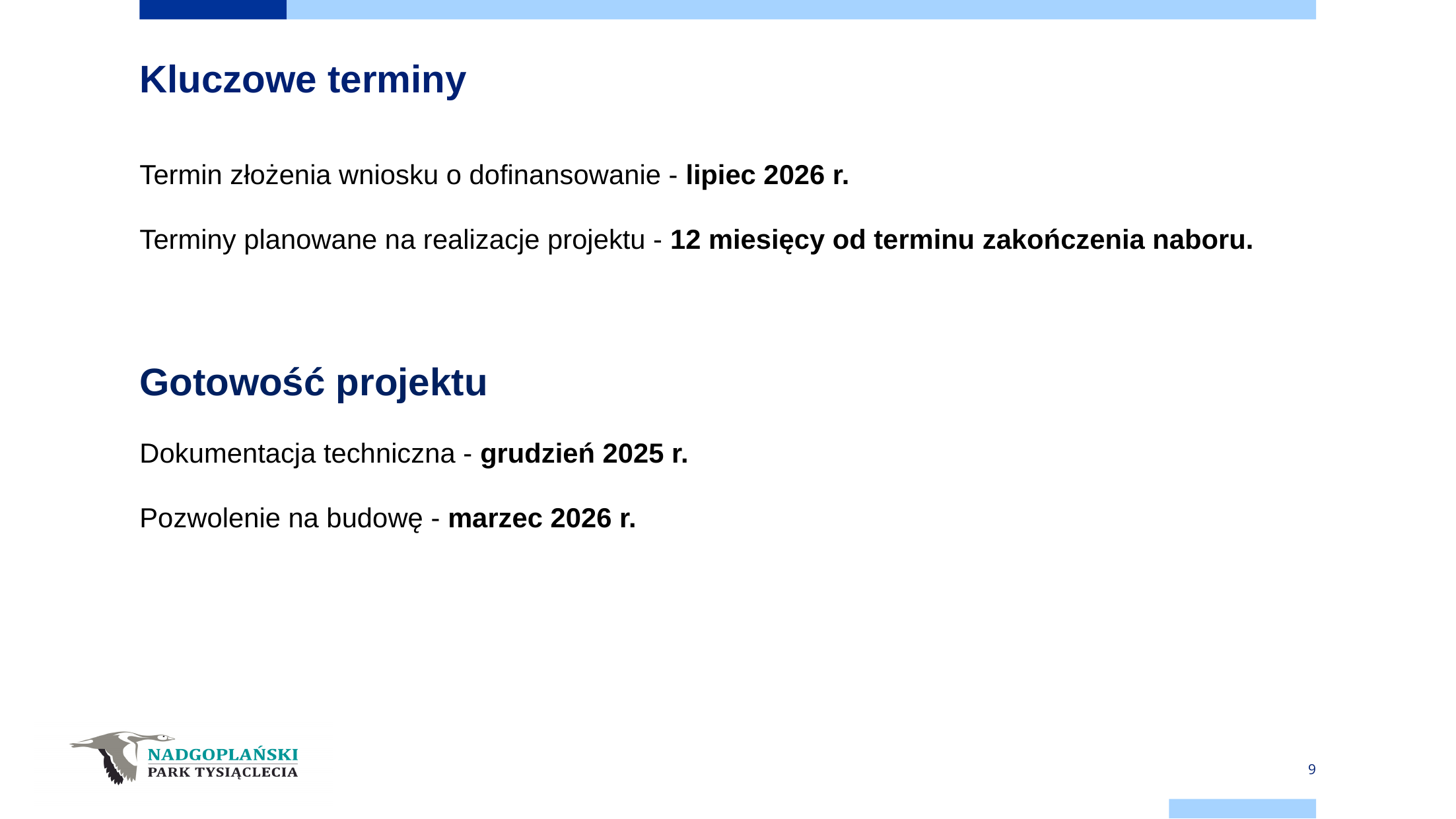

# Kluczowe terminy
Termin złożenia wniosku o dofinansowanie - lipiec 2026 r.
Terminy planowane na realizacje projektu - 12 miesięcy od terminu zakończenia naboru.

Gotowość projektu
Dokumentacja techniczna - grudzień 2025 r.
Pozwolenie na budowę - marzec 2026 r.

9